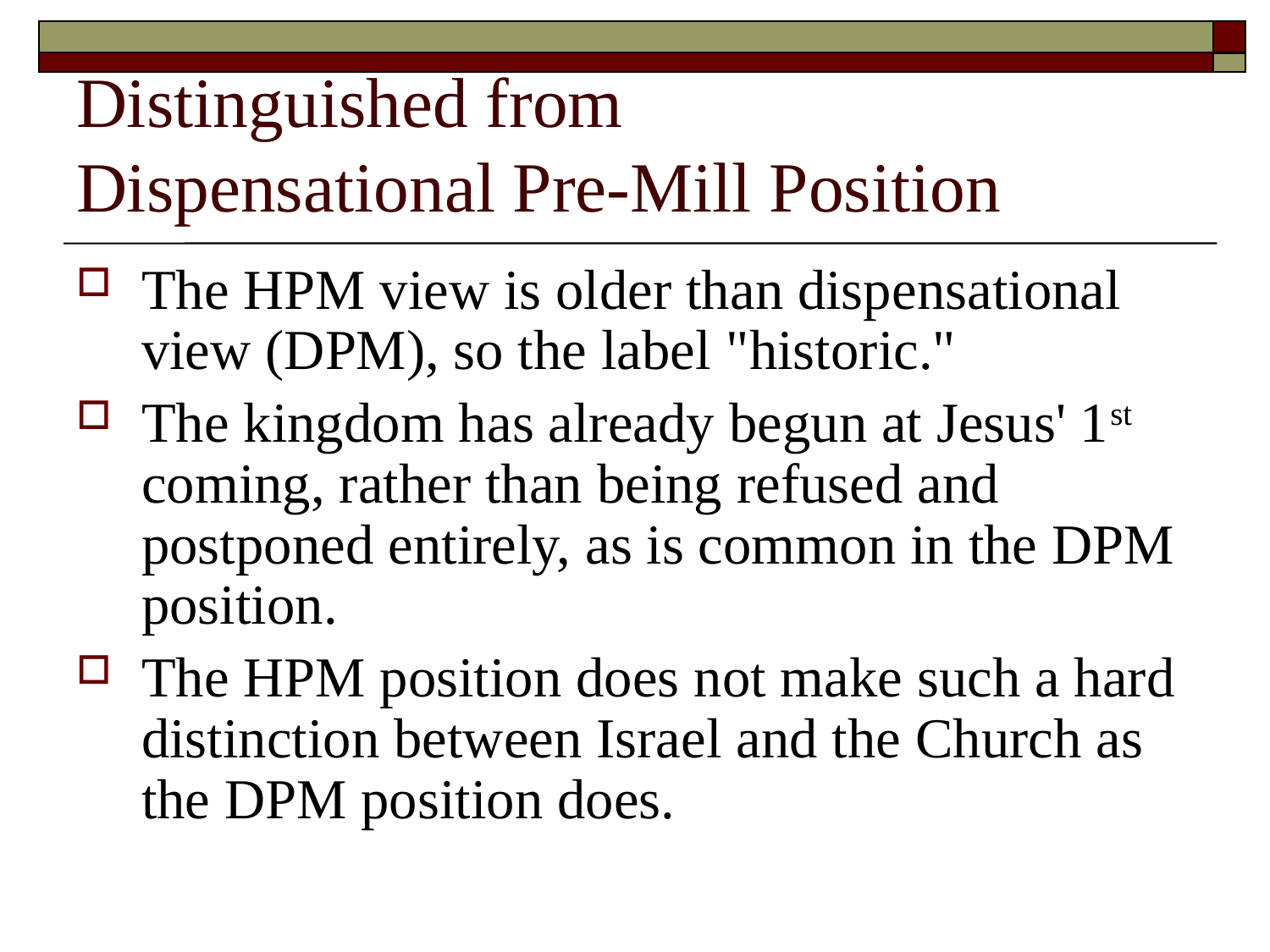

# Distinguished from Dispensational Pre-Mill Position
The HPM view is older than dispensational view (DPM), so the label "historic."
The kingdom has already begun at Jesus' 1st coming, rather than being refused and postponed entirely, as is common in the DPM position.
The HPM position does not make such a hard distinction between Israel and the Church as the DPM position does.